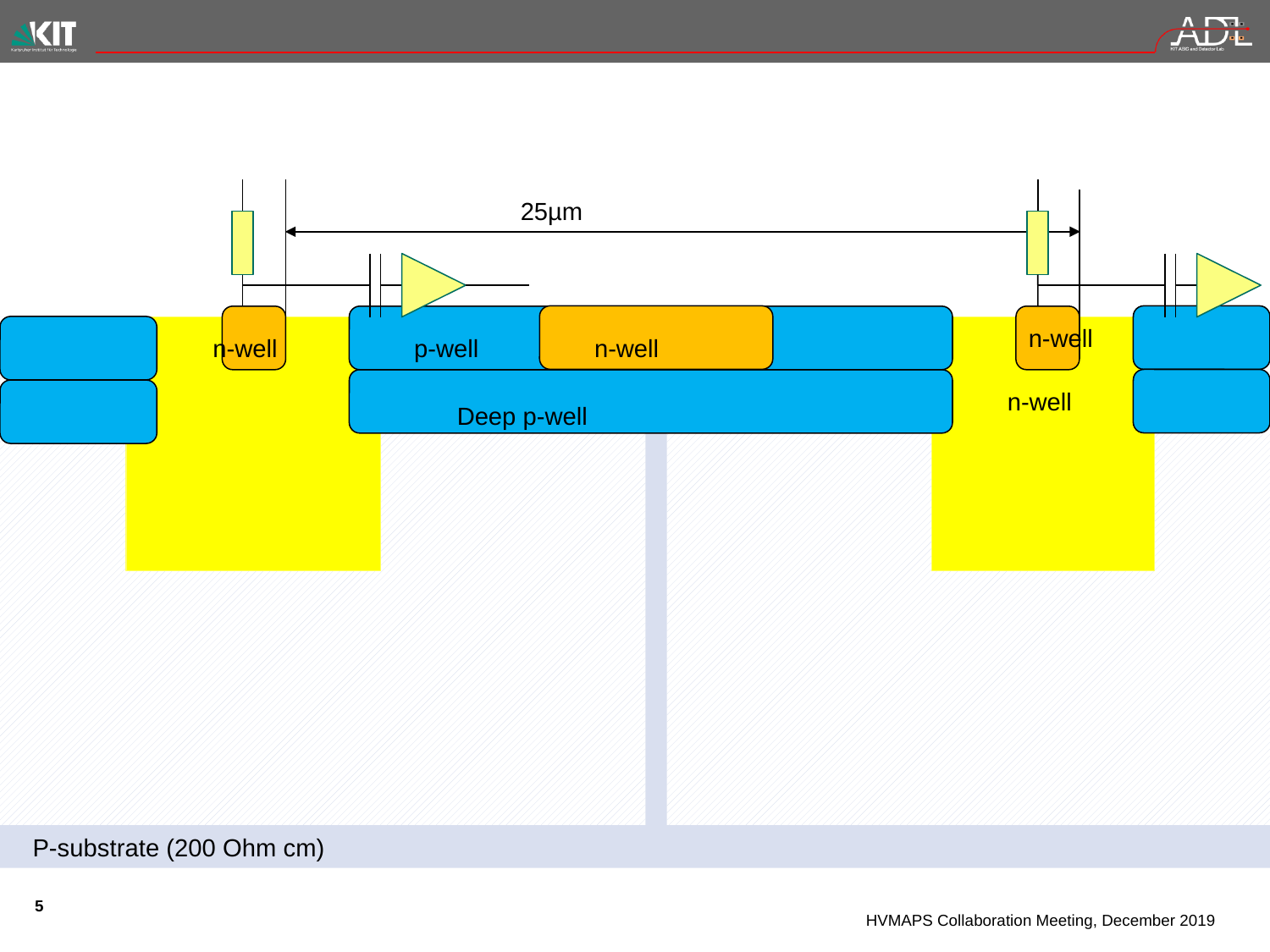

#

25µm

n-well
n-well
p-well
n-well

n-well
Deep p-well
P-substrate (200 Ohm cm)